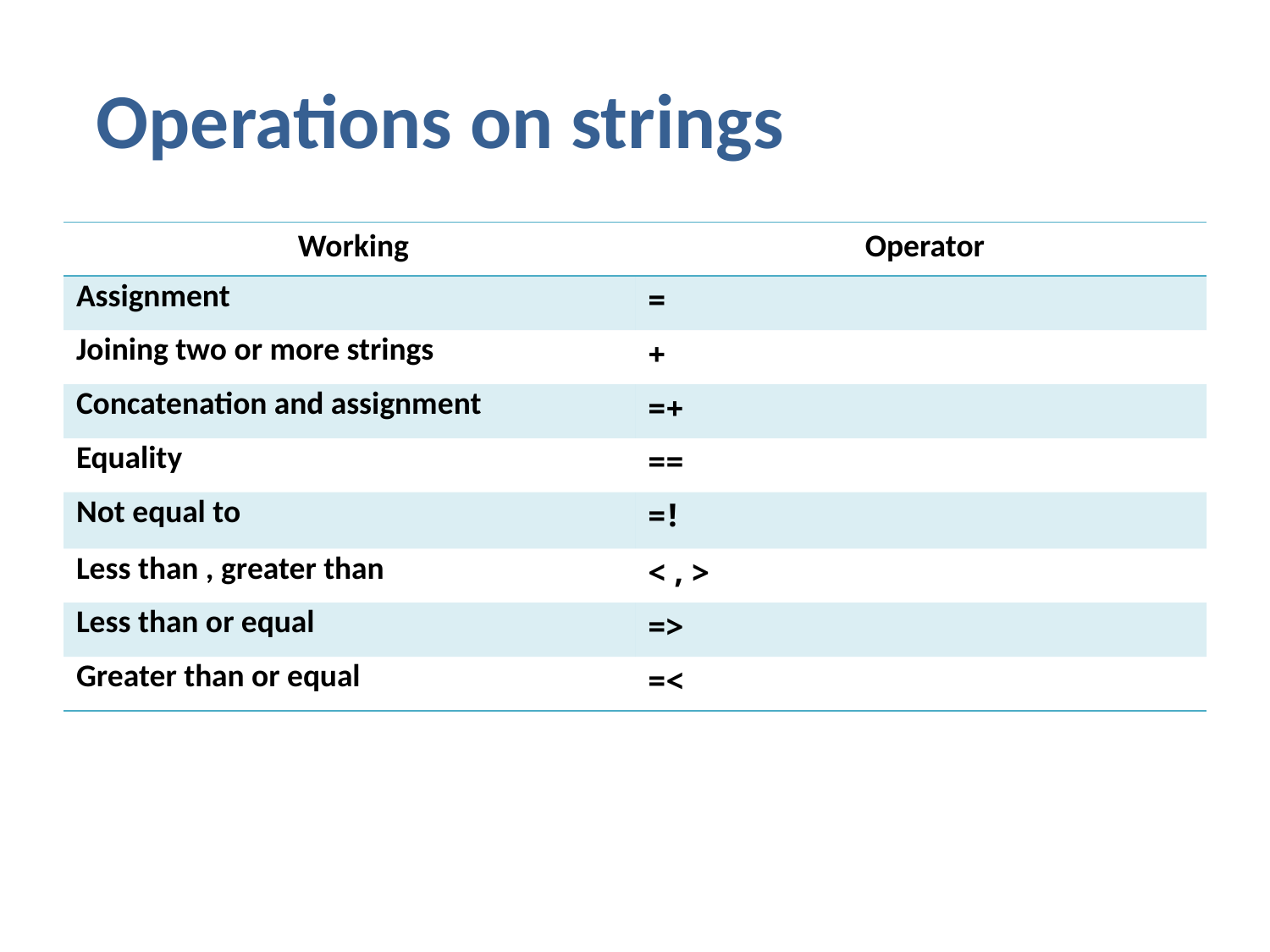

# Operations on strings
| Working | Operator |
| --- | --- |
| Assignment | = |
| Joining two or more strings | + |
| Concatenation and assignment | += |
| Equality | == |
| Not equal to | != |
| Less than , greater than | < , > |
| Less than or equal | <= |
| Greater than or equal | >= |